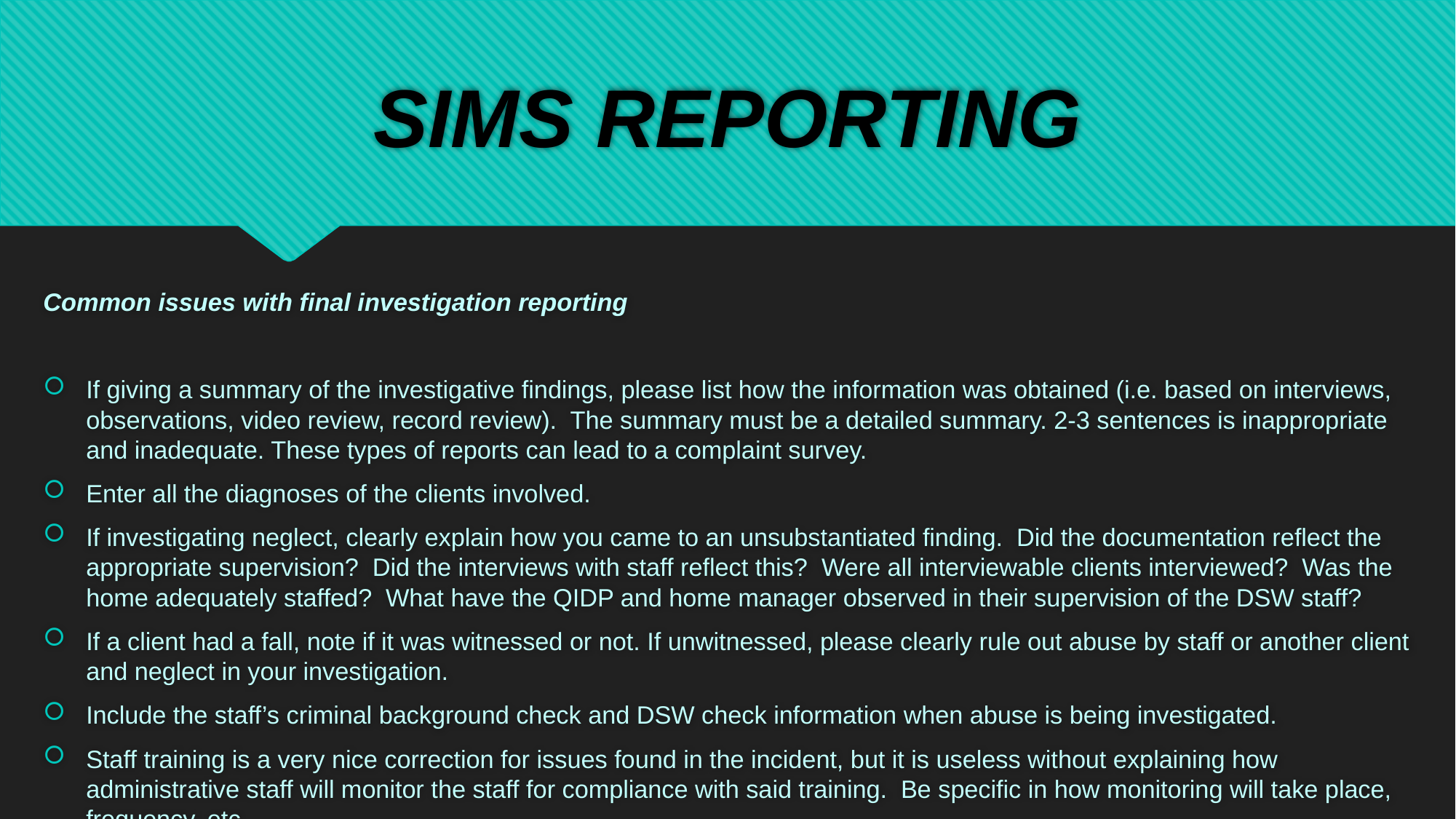

# SIMS REPORTING
Common issues with final investigation reporting

If giving a summary of the investigative findings, please list how the information was obtained (i.e. based on interviews, observations, video review, record review).  The summary must be a detailed summary. 2-3 sentences is inappropriate and inadequate. These types of reports can lead to a complaint survey.
Enter all the diagnoses of the clients involved.
If investigating neglect, clearly explain how you came to an unsubstantiated finding.  Did the documentation reflect the appropriate supervision?  Did the interviews with staff reflect this?  Were all interviewable clients interviewed?  Was the home adequately staffed?  What have the QIDP and home manager observed in their supervision of the DSW staff?
If a client had a fall, note if it was witnessed or not. If unwitnessed, please clearly rule out abuse by staff or another client and neglect in your investigation.
Include the staff’s criminal background check and DSW check information when abuse is being investigated.
Staff training is a very nice correction for issues found in the incident, but it is useless without explaining how administrative staff will monitor the staff for compliance with said training.  Be specific in how monitoring will take place, frequency, etc.